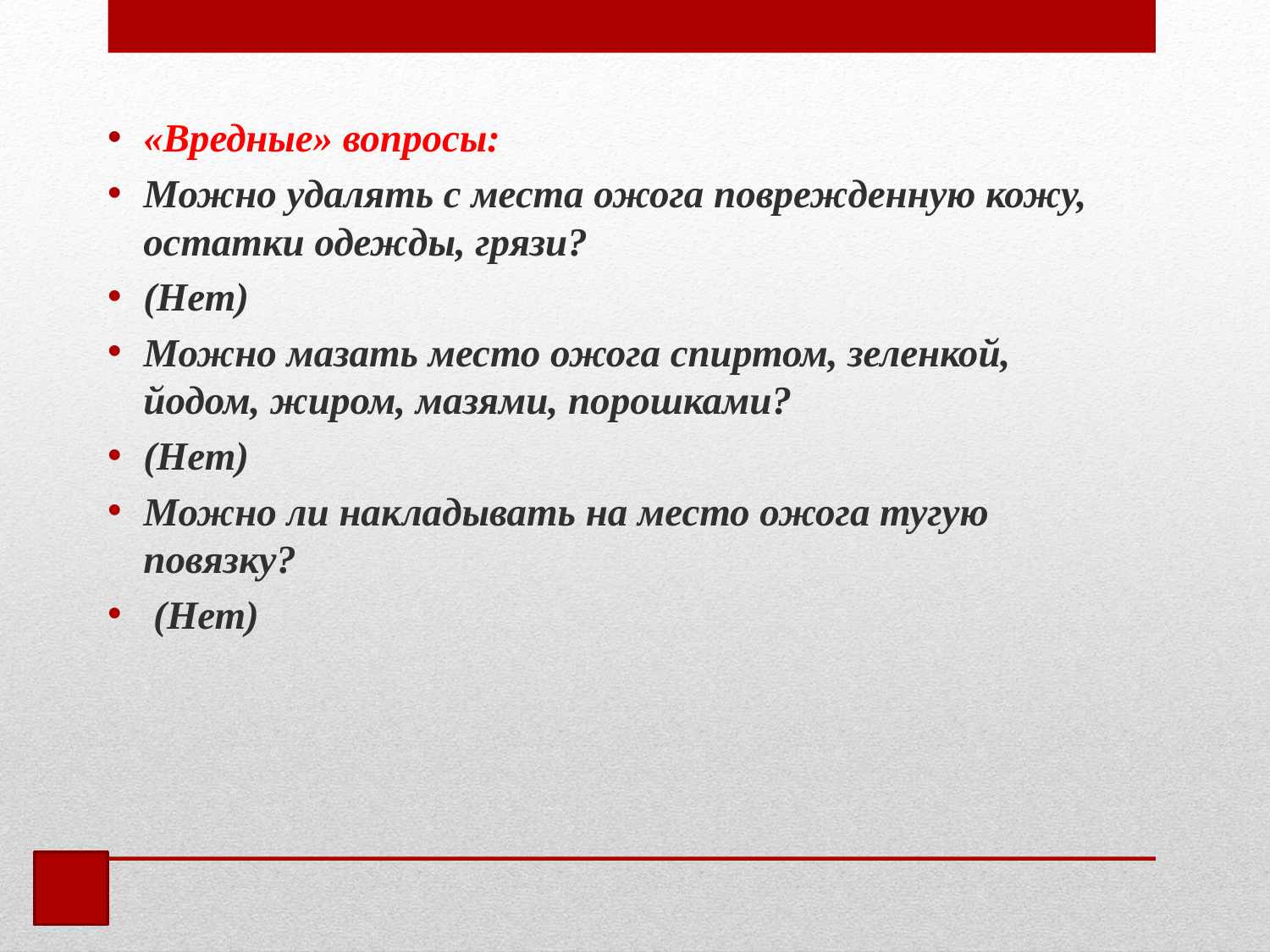

«Вредные» вопросы:
Можно удалять с места ожога поврежденную кожу, остатки одежды, грязи?
(Нет)
Можно мазать место ожога спиртом, зеленкой, йодом, жиром, мазями, порошками?
(Нет)
Можно ли накладывать на место ожога тугую повязку?
 (Нет)